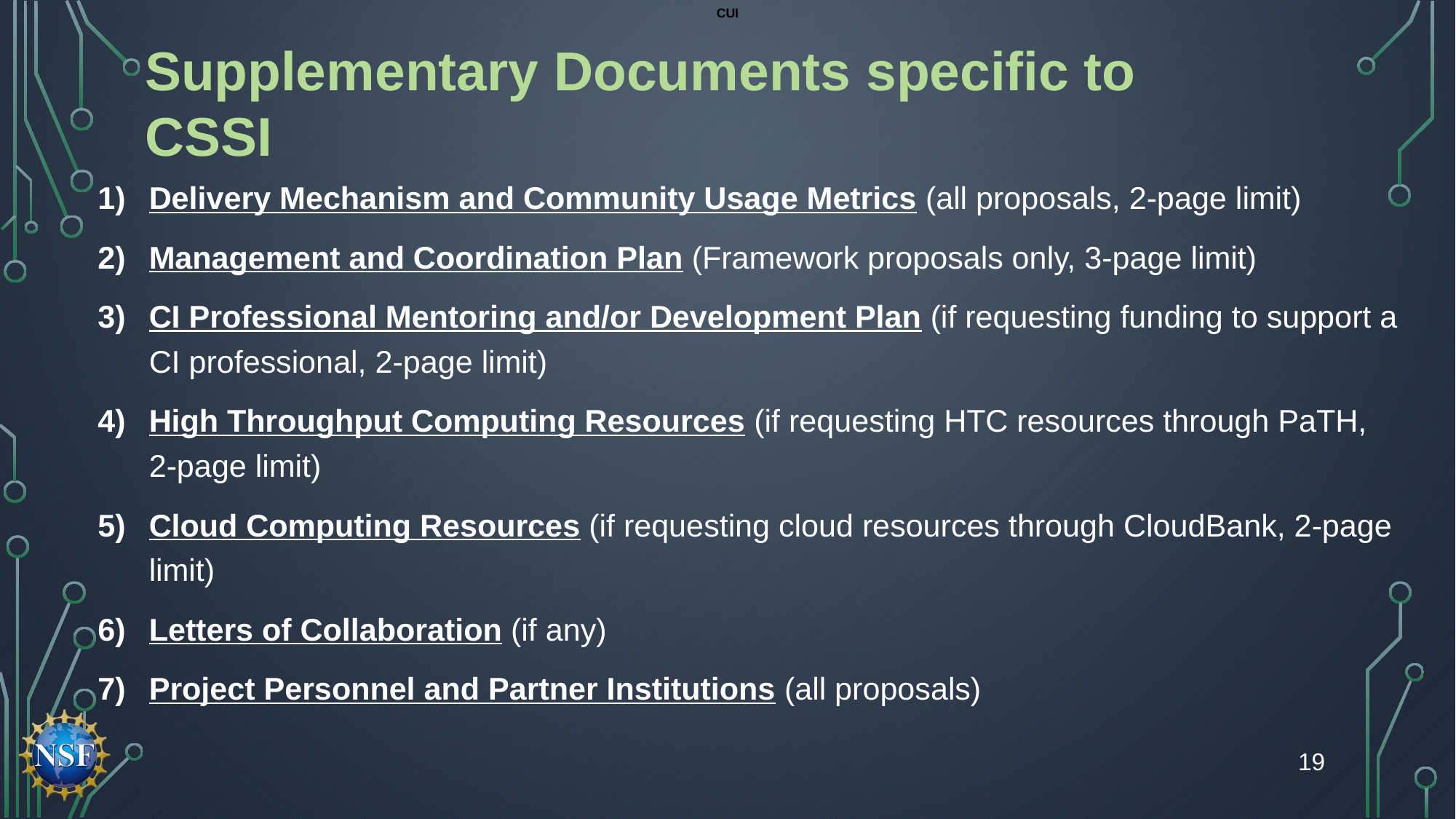

Supplementary Documents specific to CSSI
Delivery Mechanism and Community Usage Metrics (all proposals, 2-page limit)
Management and Coordination Plan (Framework proposals only, 3-page limit)
CI Professional Mentoring and/or Development Plan (if requesting funding to support a CI professional, 2-page limit)
High Throughput Computing Resources (if requesting HTC resources through PaTH, 2-page limit)
Cloud Computing Resources (if requesting cloud resources through CloudBank, 2-page limit)
Letters of Collaboration (if any)
Project Personnel and Partner Institutions (all proposals)

19